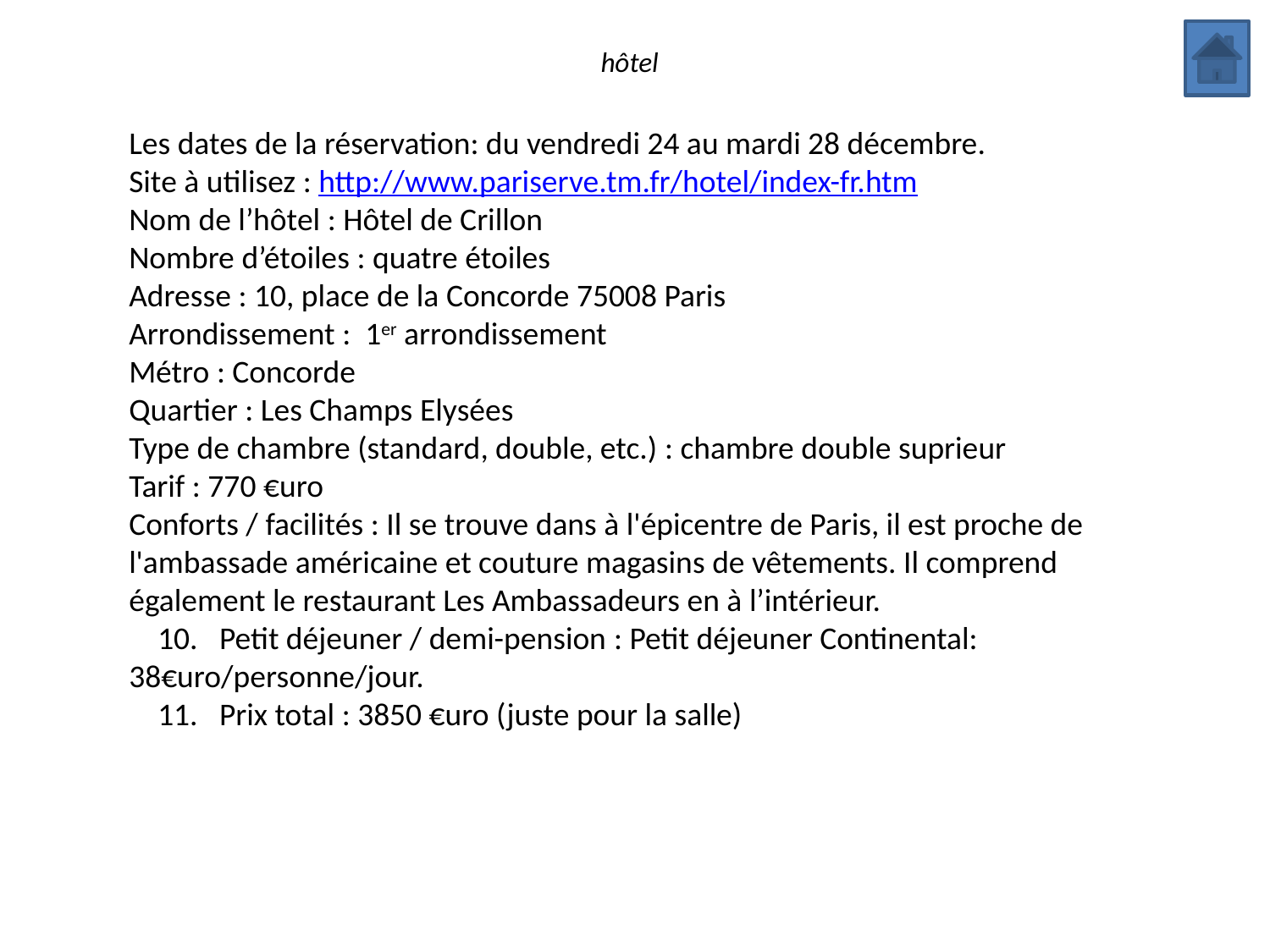

# hôtel
Les dates de la réservation: du vendredi 24 au mardi 28 décembre.
Site à utilisez : http://www.pariserve.tm.fr/hotel/index-fr.htm
Nom de l’hôtel : Hôtel de Crillon
Nombre d’étoiles : quatre étoiles
Adresse : 10, place de la Concorde 75008 Paris
Arrondissement :  1er arrondissement
Métro : Concorde
Quartier : Les Champs Elysées
Type de chambre (standard, double, etc.) : chambre double suprieur
Tarif : 770 €uro
Conforts / facilités : Il se trouve dans à l'épicentre de Paris, il est proche de l'ambassade américaine et couture magasins de vêtements. Il comprend également le restaurant Les Ambassadeurs en à l’intérieur.
    10.   Petit déjeuner / demi-pension : Petit déjeuner Continental: 38€uro/personne/jour.
    11.   Prix total : 3850 €uro (juste pour la salle)